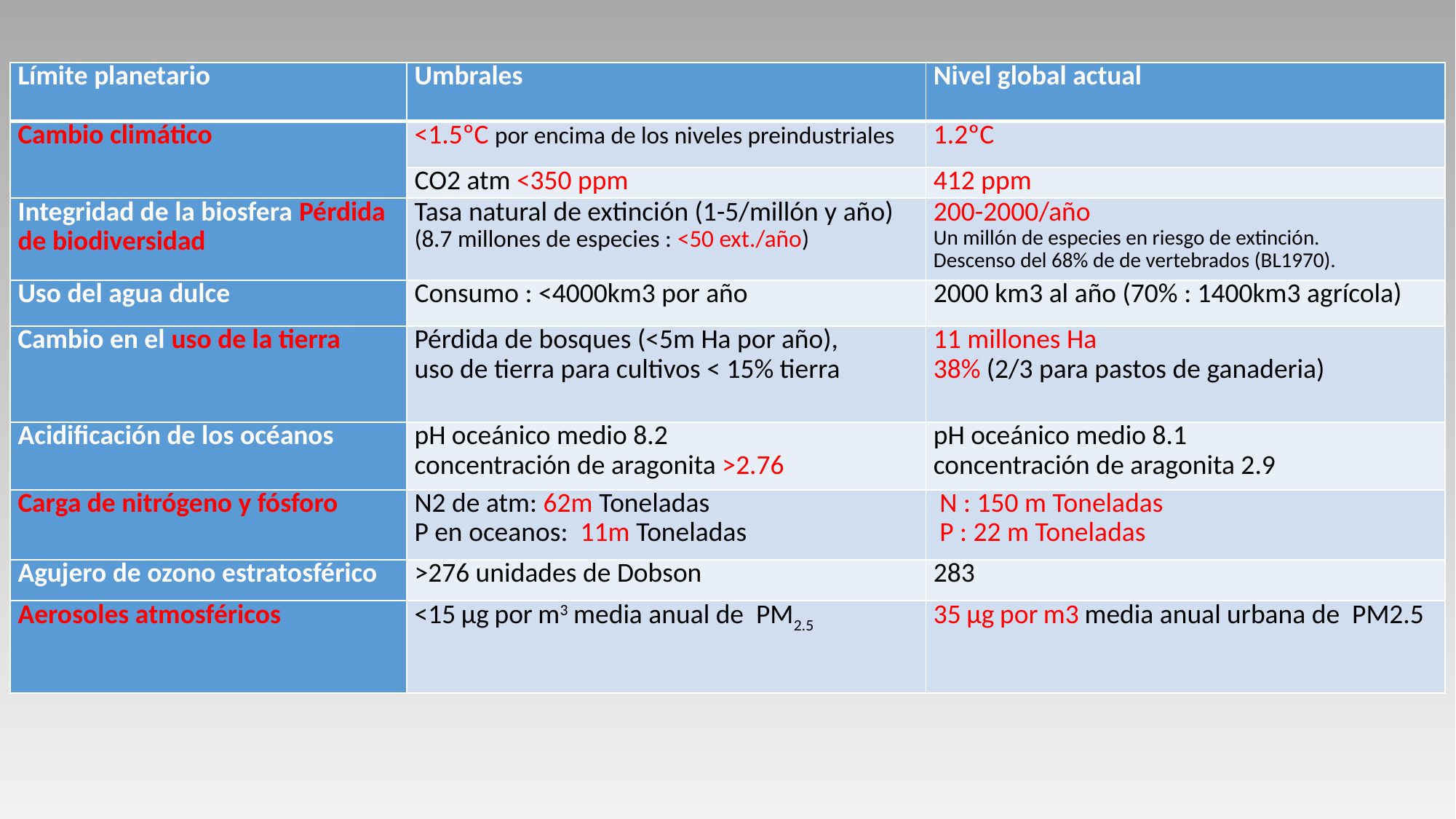

| Límite planetario | Umbrales | Nivel global actual |
| --- | --- | --- |
| Cambio climático | <1.5ºC por encima de los niveles preindustriales | 1.2ºC |
|  | CO2 atm <350 ppm | 412 ppm |
| Integridad de la biosfera Pérdida de biodiversidad | Tasa natural de extinción (1-5/millón y año) (8.7 millones de especies : <50 ext./año) | 200-2000/año Un millón de especies en riesgo de extinción. Descenso del 68% de de vertebrados (BL1970). |
| Uso del agua dulce | Consumo : <4000km3 por año | 2000 km3 al año (70% : 1400km3 agrícola) |
| Cambio en el uso de la tierra | Pérdida de bosques (<5m Ha por año), uso de tierra para cultivos < 15% tierra | 11 millones Ha 38% (2/3 para pastos de ganaderia) |
| Acidificación de los océanos | pH oceánico medio 8.2 concentración de aragonita >2.76 | pH oceánico medio 8.1 concentración de aragonita 2.9 |
| Carga de nitrógeno y fósforo | N2 de atm: 62m Toneladas P en oceanos: 11m Toneladas | N : 150 m Toneladas  P : 22 m Toneladas |
| Agujero de ozono estratosférico | >276 unidades de Dobson | 283 |
| Aerosoles atmosféricos | <15 μg por m3 media anual de PM2.5 | 35 μg por m3 media anual urbana de PM2.5 |